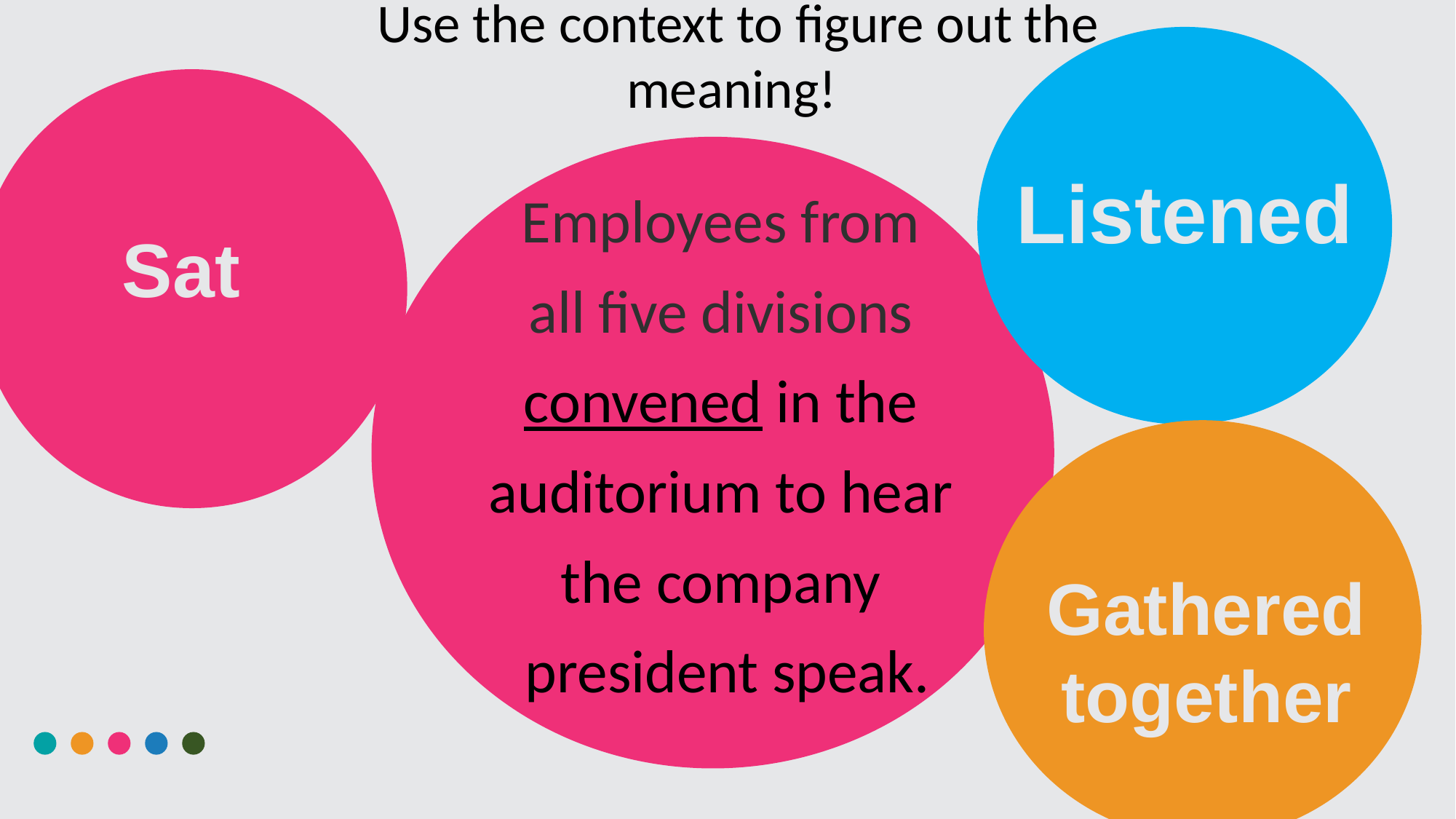

Use the context to figure out the meaning!

Listened

Sat

Employees from
all five divisions
convened in the
auditorium to hear
the company
president speak.

Gathered together